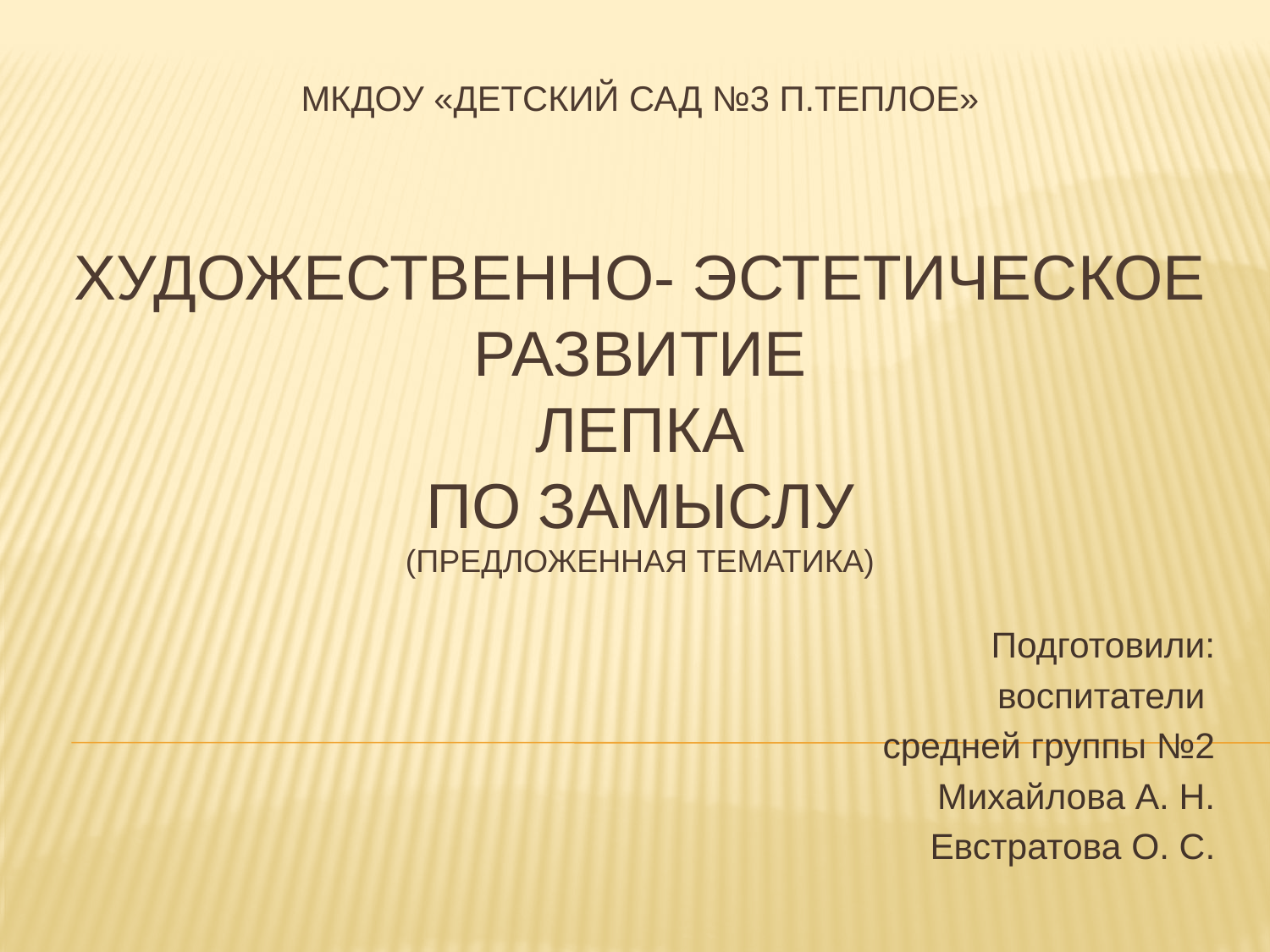

# Мкдоу «Детский сад №3 п.теплое» Художественно- эстетическое развитие Лепка по замыслу (предложенная тематика)
Подготовили:
воспитатели
средней группы №2
Михайлова А. Н.
Евстратова О. С.